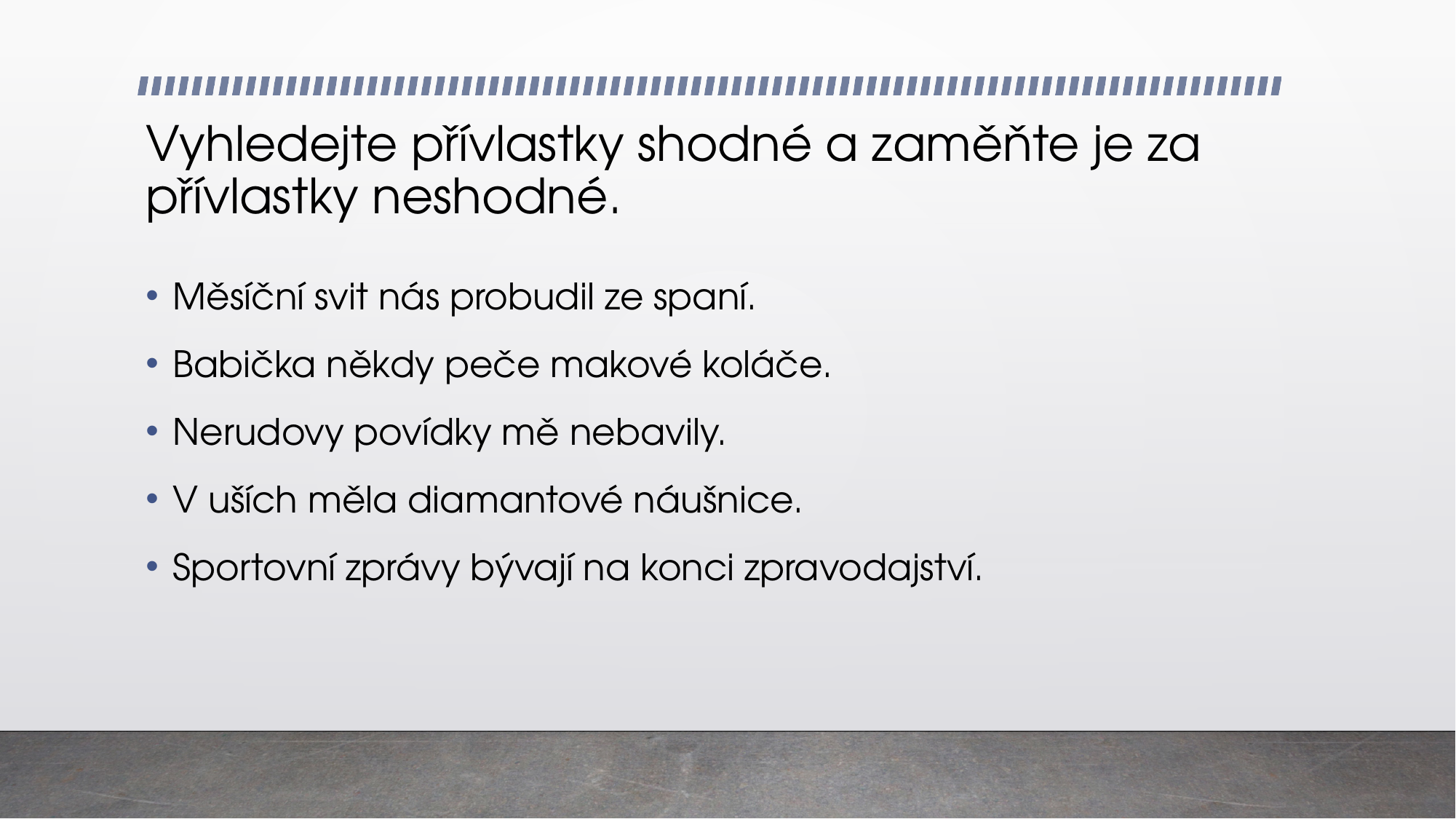

# Vyhledejte přívlastky shodné a zaměňte je za přívlastky neshodné.
Měsíční svit nás probudil ze spaní.
Babička někdy peče makové koláče.
Nerudovy povídky mě nebavily.
V uších měla diamantové náušnice.
Sportovní zprávy bývají na konci zpravodajství.